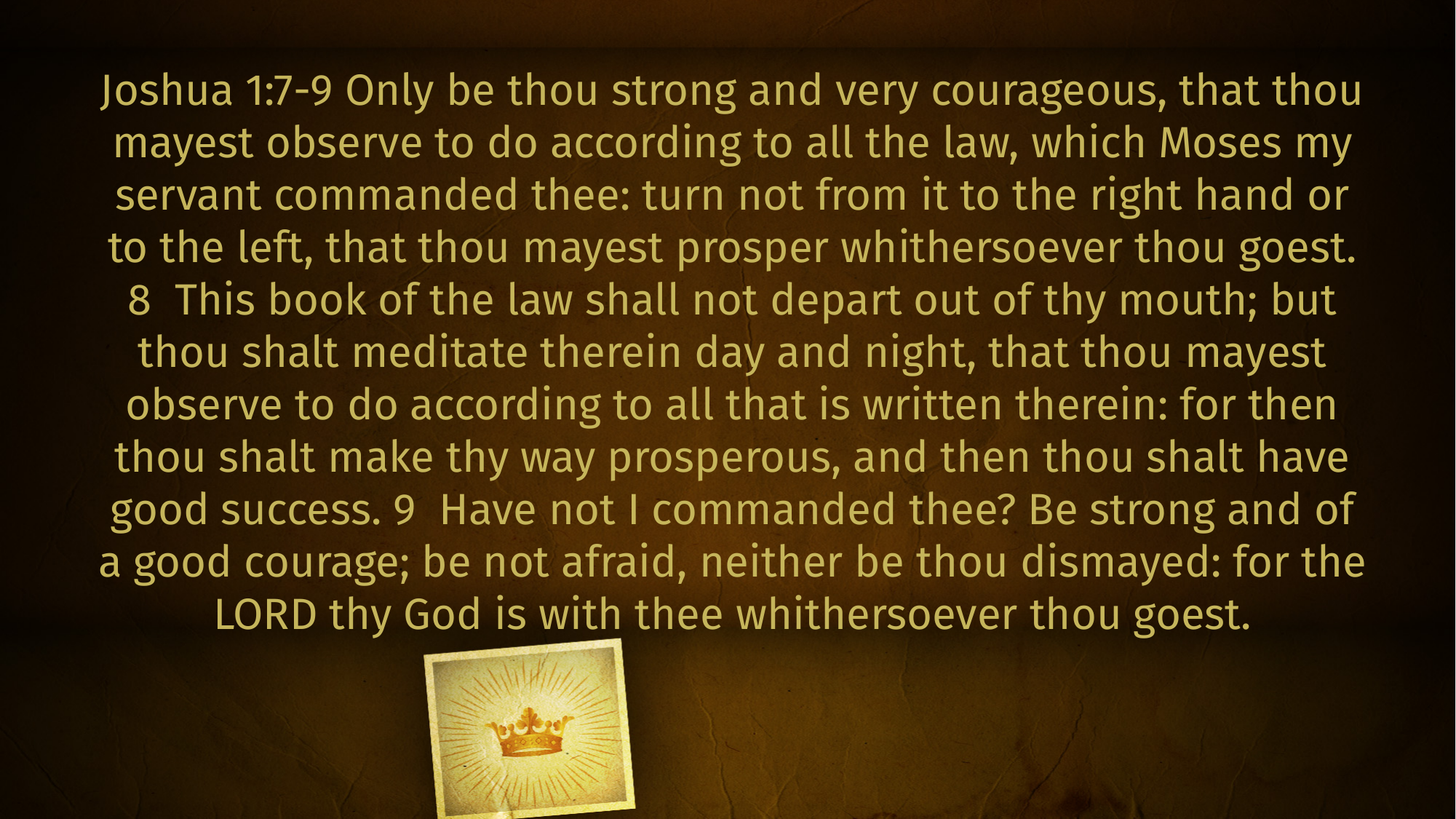

Joshua 1:7-9 Only be thou strong and very courageous, that thou mayest observe to do according to all the law, which Moses my servant commanded thee: turn not from it to the right hand or to the left, that thou mayest prosper whithersoever thou goest. 8  This book of the law shall not depart out of thy mouth; but thou shalt meditate therein day and night, that thou mayest observe to do according to all that is written therein: for then thou shalt make thy way prosperous, and then thou shalt have good success. 9  Have not I commanded thee? Be strong and of a good courage; be not afraid, neither be thou dismayed: for the LORD thy God is with thee whithersoever thou goest.